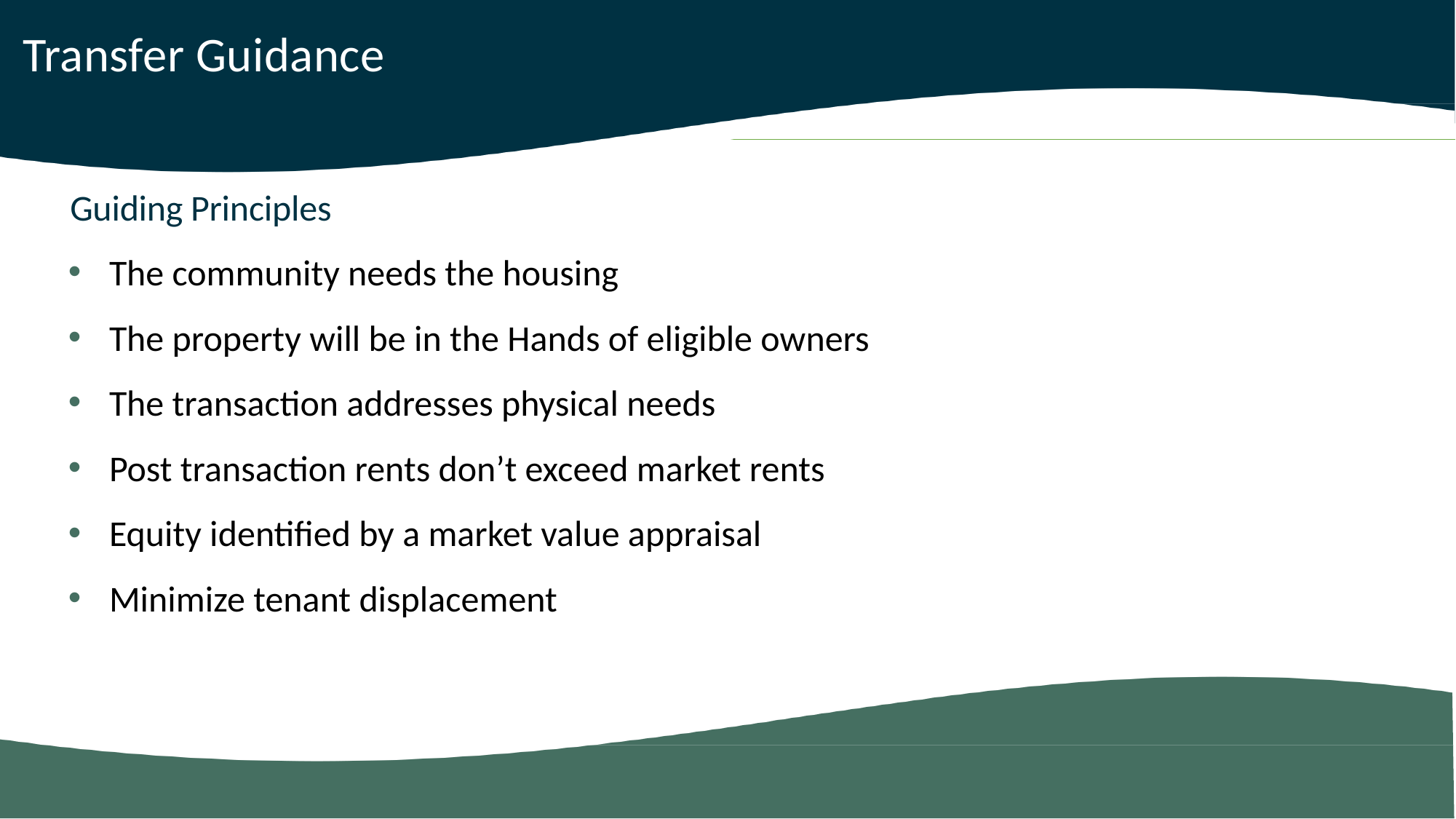

Transfer Guidance

Guiding Principles
The community needs the housing
The property will be in the Hands of eligible owners
The transaction addresses physical needs
Post transaction rents don’t exceed market rents
Equity identified by a market value appraisal
Minimize tenant displacement